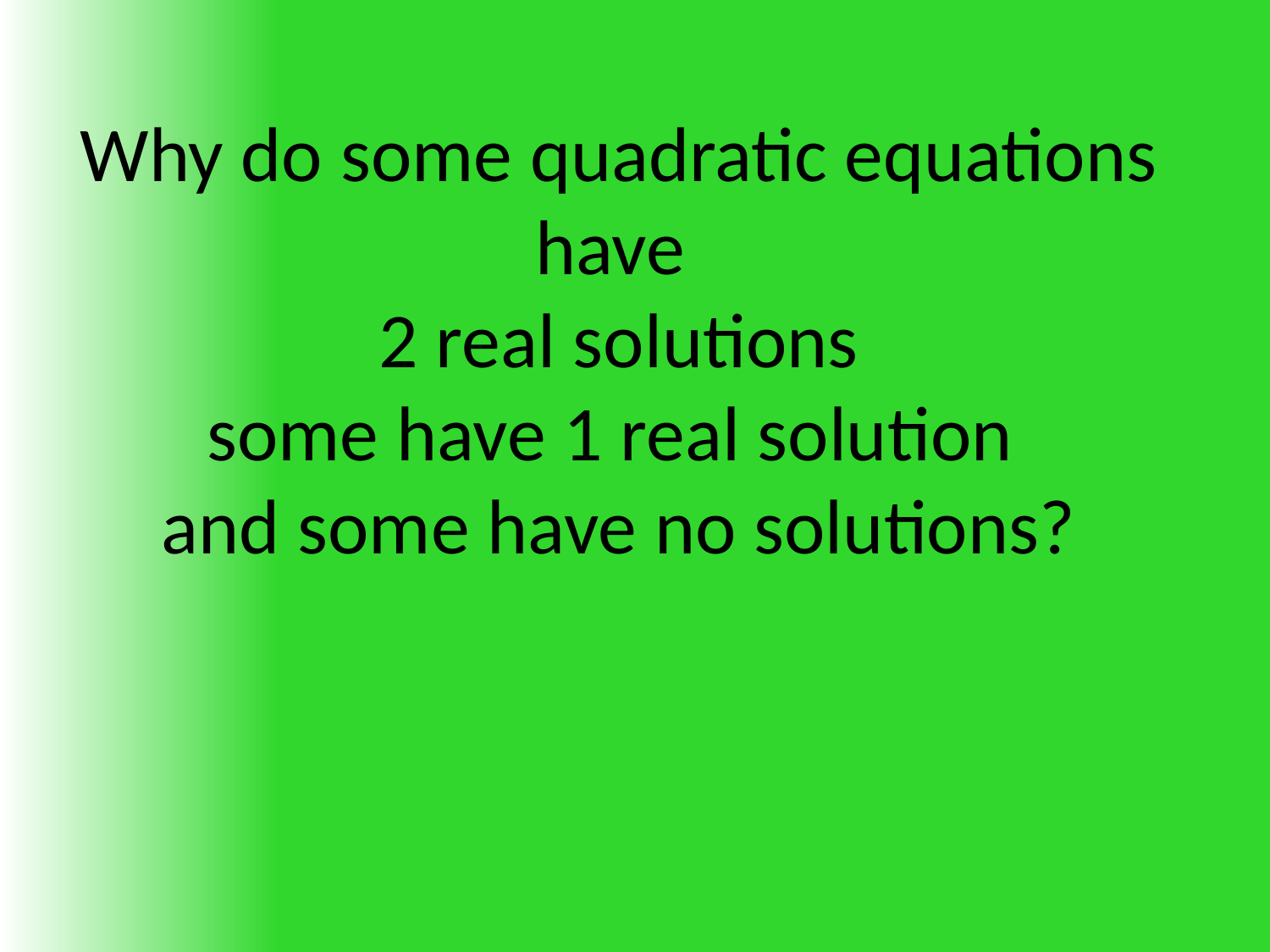

# Why do some quadratic equations have 2 real solutions some have 1 real solution and some have no solutions?